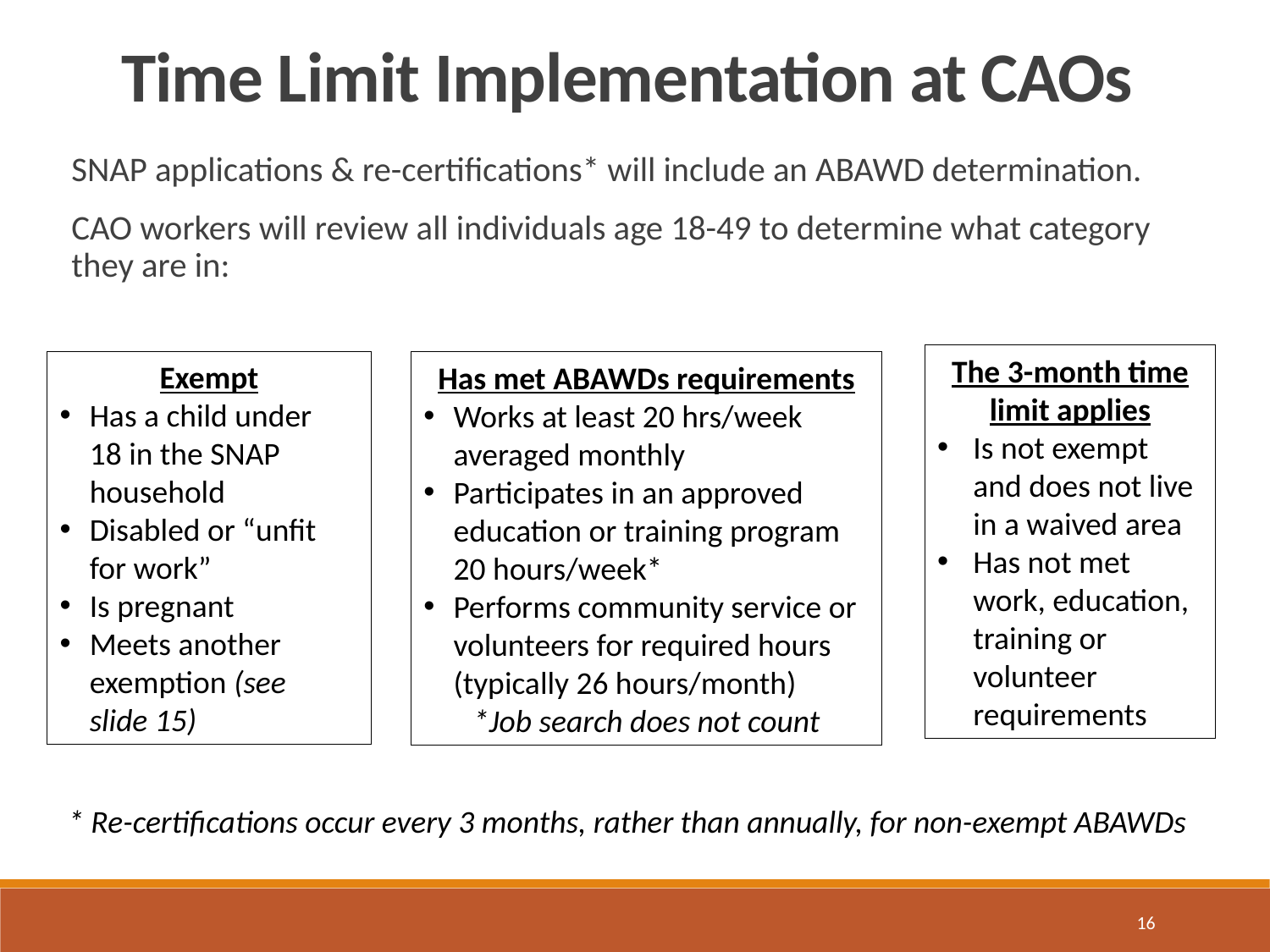

Time Limit Implementation at CAOs
SNAP applications & re-certifications* will include an ABAWD determination.
CAO workers will review all individuals age 18-49 to determine what category they are in:

The 3-month time limit applies
Is not exempt and does not live in a waived area
Has not met work, education, training or volunteer requirements
Exempt
Has a child under  18 in the SNAP household
Disabled or “unfit for work”
Is pregnant
Meets another exemption (see  slide 15)
Has met ABAWDs requirements
Works at least 20 hrs/week averaged monthly
Participates in an approved education or training program 20 hours/week*
Performs community service or volunteers for required hours (typically 26 hours/month)
*Job search does not count
* Re-certifications occur every 3 months, rather than annually, for non-exempt ABAWDs
16